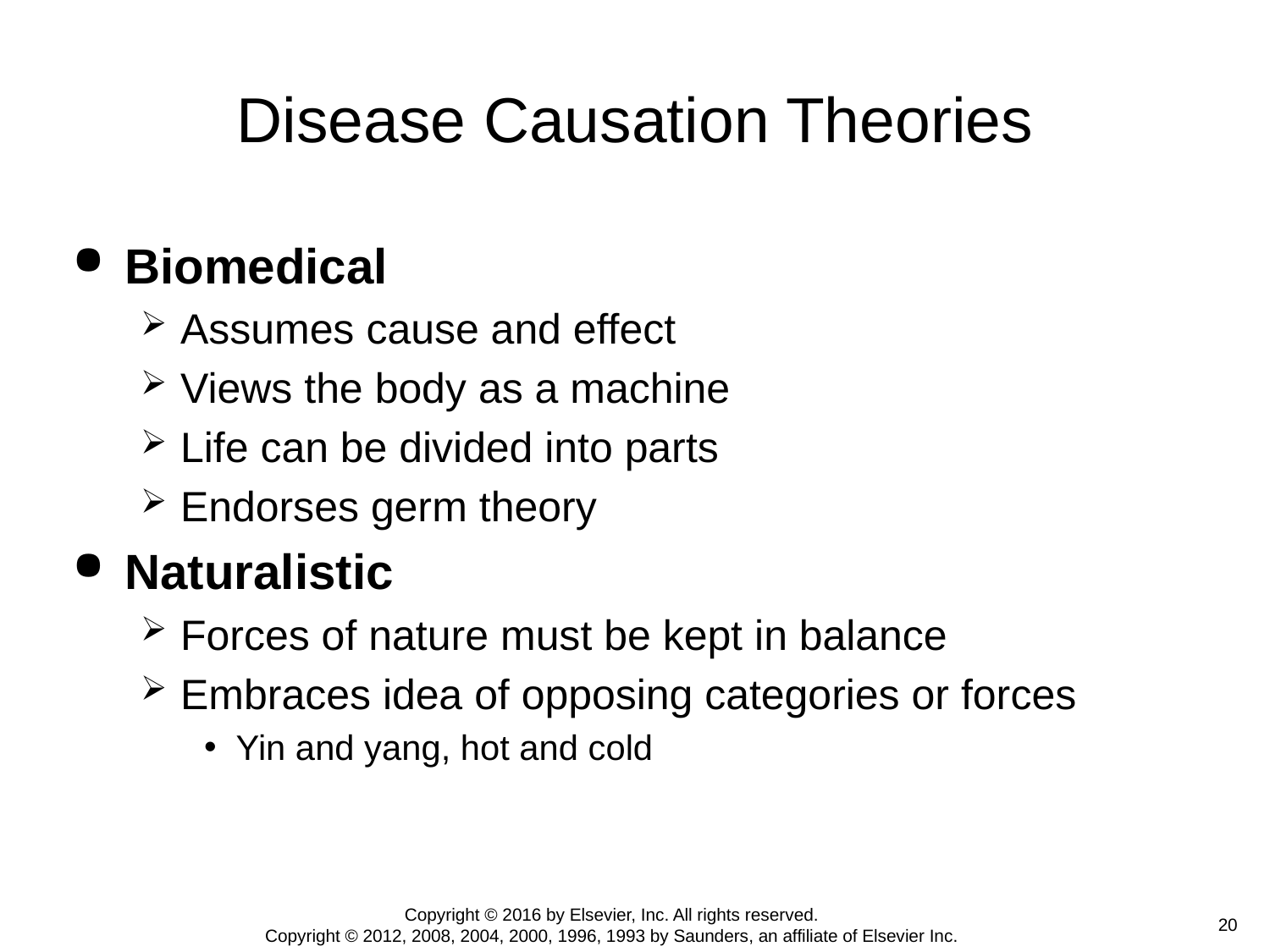

# Disease Causation Theories
Biomedical
Assumes cause and effect
Views the body as a machine
Life can be divided into parts
Endorses germ theory
Naturalistic
Forces of nature must be kept in balance
Embraces idea of opposing categories or forces
Yin and yang, hot and cold
Copyright © 2016 by Elsevier, Inc. All rights reserved.
Copyright © 2012, 2008, 2004, 2000, 1996, 1993 by Saunders, an affiliate of Elsevier Inc.
 20